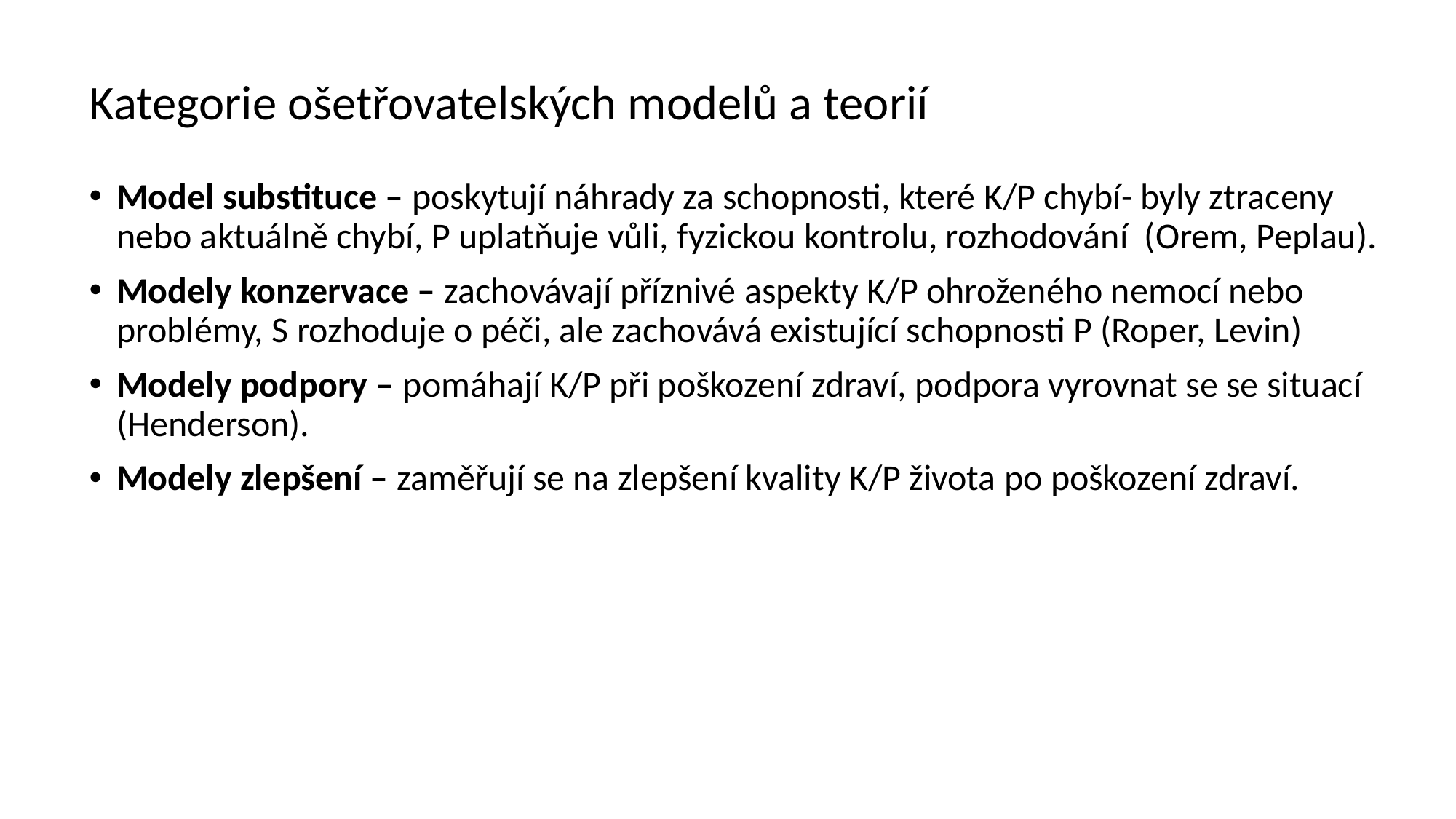

Kategorie ošetřovatelských modelů a teorií
Model substituce – poskytují náhrady za schopnosti, které K/P chybí- byly ztraceny nebo aktuálně chybí, P uplatňuje vůli, fyzickou kontrolu, rozhodování  (Orem, Peplau).
Modely konzervace – zachovávají příznivé aspekty K/P ohroženého nemocí nebo problémy, S rozhoduje o péči, ale zachovává existující schopnosti P (Roper, Levin)
Modely podpory – pomáhají K/P při poškození zdraví, podpora vyrovnat se se situací (Henderson).
Modely zlepšení – zaměřují se na zlepšení kvality K/P života po poškození zdraví.